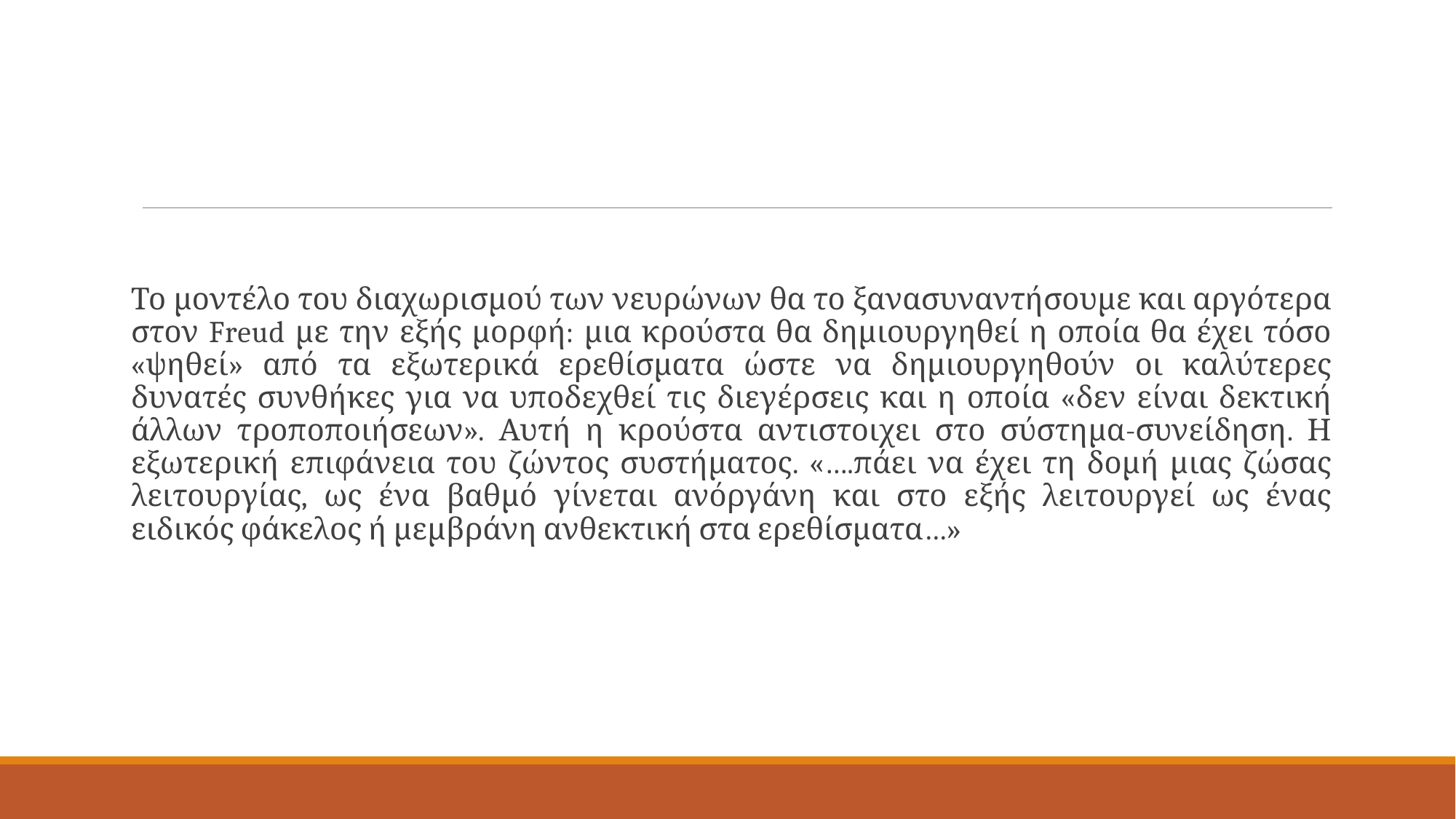

#

Το μοντέλο του διαχωρισμού των νευρώνων θα το ξανασυναντήσουμε και αργότερα στον Freud με την εξής μορφή: μια κρούστα θα δημιουργηθεί η οποία θα έχει τόσο «ψηθεί» από τα εξωτερικά ερεθίσματα ώστε να δημιουργηθούν οι καλύτερες δυνατές συνθήκες για να υποδεχθεί τις διεγέρσεις και η οποία «δεν είναι δεκτική άλλων τροποποιήσεων». Αυτή η κρούστα αντιστοιχει στο σύστημα-συνείδηση. Η εξωτερική επιφάνεια του ζώντος συστήματος. «….πάει να έχει τη δομή μιας ζώσας λειτουργίας, ως ένα βαθμό γίνεται ανόργάνη και στο εξής λειτουργεί ως ένας ειδικός φάκελος ή μεμβράνη ανθεκτική στα ερεθίσματα…»